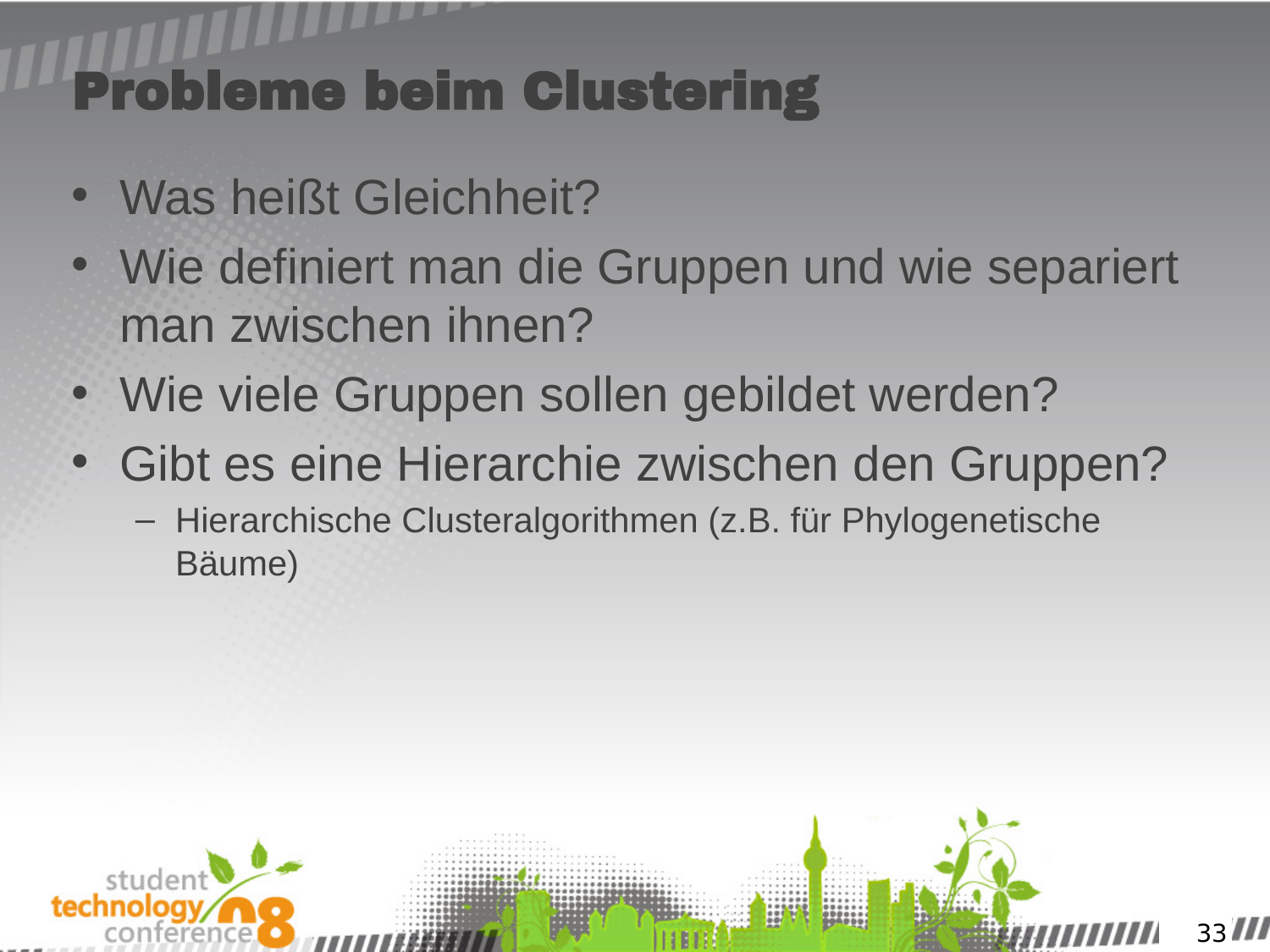

# Probleme beim Clustering
Was heißt Gleichheit?
Wie definiert man die Gruppen und wie separiert man zwischen ihnen?
Wie viele Gruppen sollen gebildet werden?
Gibt es eine Hierarchie zwischen den Gruppen?
Hierarchische Clusteralgorithmen (z.B. für Phylogenetische Bäume)